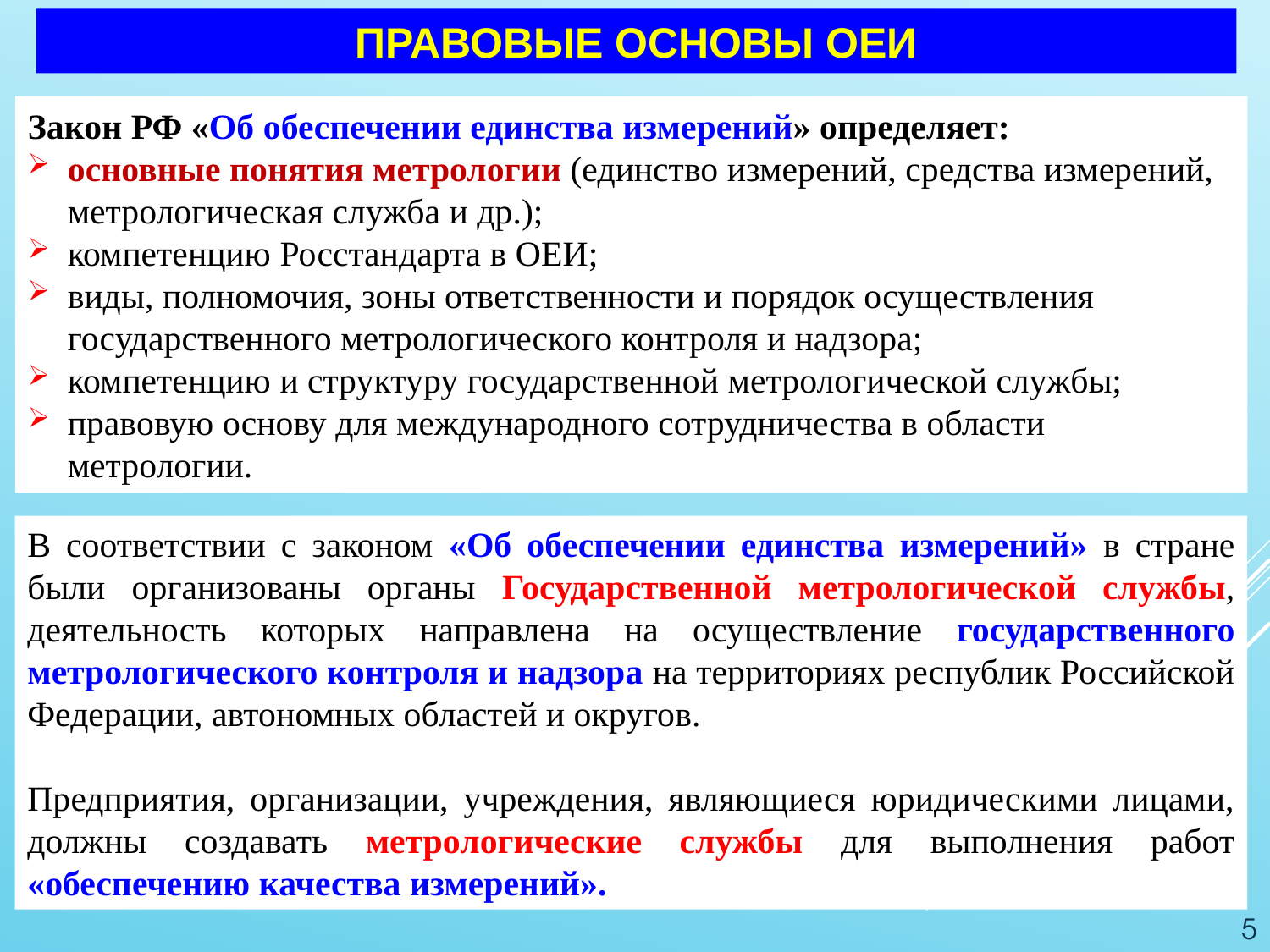

ПРАВОВЫЕ ОСНОВЫ ОЕИ
Закон РФ «Об обеспечении единства измерений» определяет:
основные понятия метрологии (единство измерений, средства измерений, метрологическая служба и др.);
компетенцию Росстандарта в ОЕИ;
виды, полномочия, зоны ответственности и порядок осуществления государственного метрологического контроля и надзора;
компетенцию и структуру государственной метрологической службы;
правовую основу для международного сотрудничества в области метрологии.
В соответствии с законом «Об обеспечении единства измерений» в стране были организованы органы Государственной метрологической службы, деятельность которых направлена на осуществление государственного метрологического контроля и надзора на территориях республик Российской Федерации, автономных областей и округов.

Предприятия, организации, учреждения, являющиеся юридическими лицами, должны создавать метрологические службы для выполнения работ «обеспечению качества измерений».
5